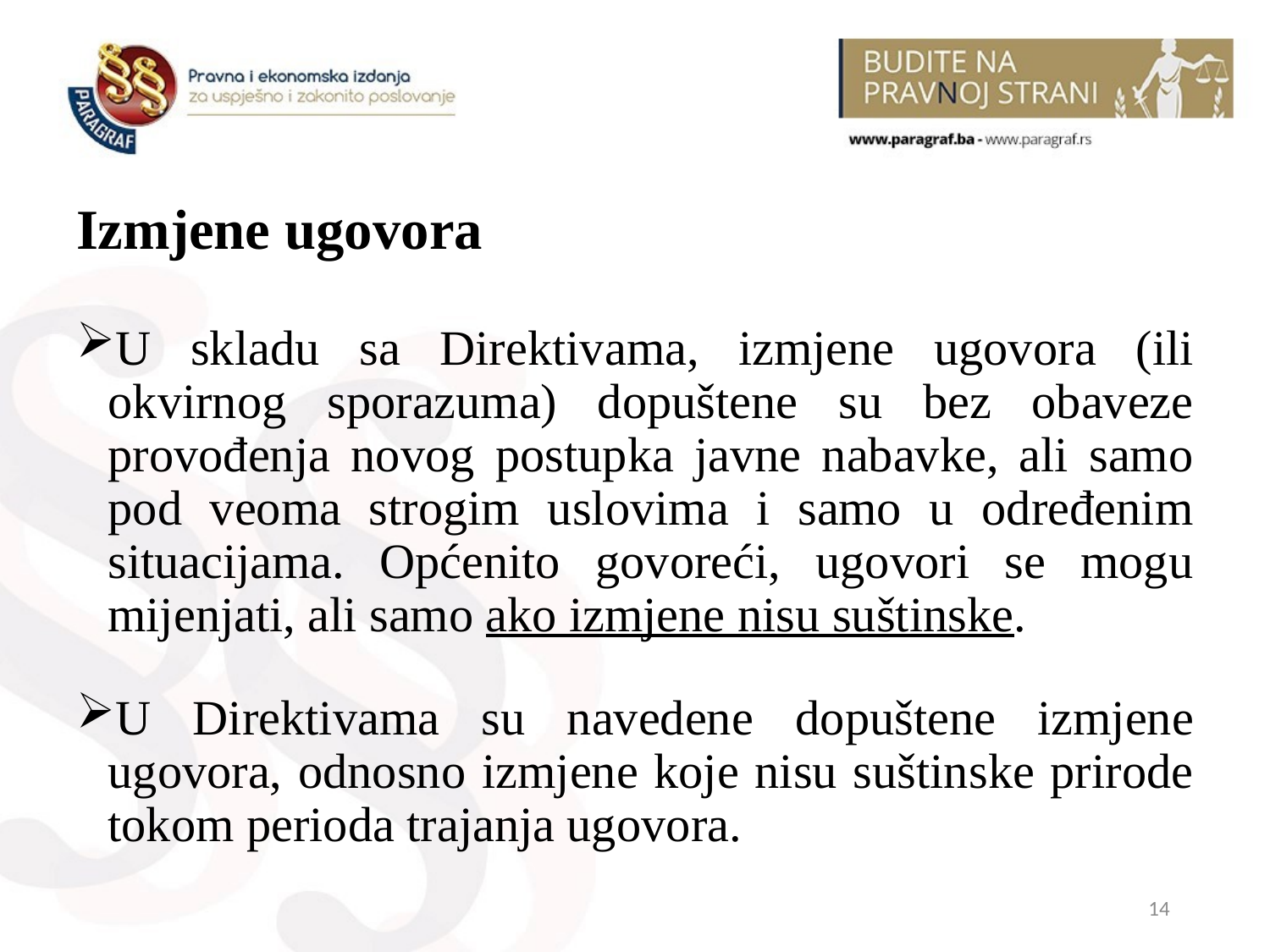

# Izmjene ugovora
U skladu sa Direktivama, izmjene ugovora (ili okvirnog sporazuma) dopuštene su bez obaveze provođenja novog postupka javne nabavke, ali samo pod veoma strogim uslovima i samo u određenim situacijama. Općenito govoreći, ugovori se mogu mijenjati, ali samo ako izmjene nisu suštinske.

U Direktivama su navedene dopuštene izmjene ugovora, odnosno izmjene koje nisu suštinske prirode tokom perioda trajanja ugovora.

14